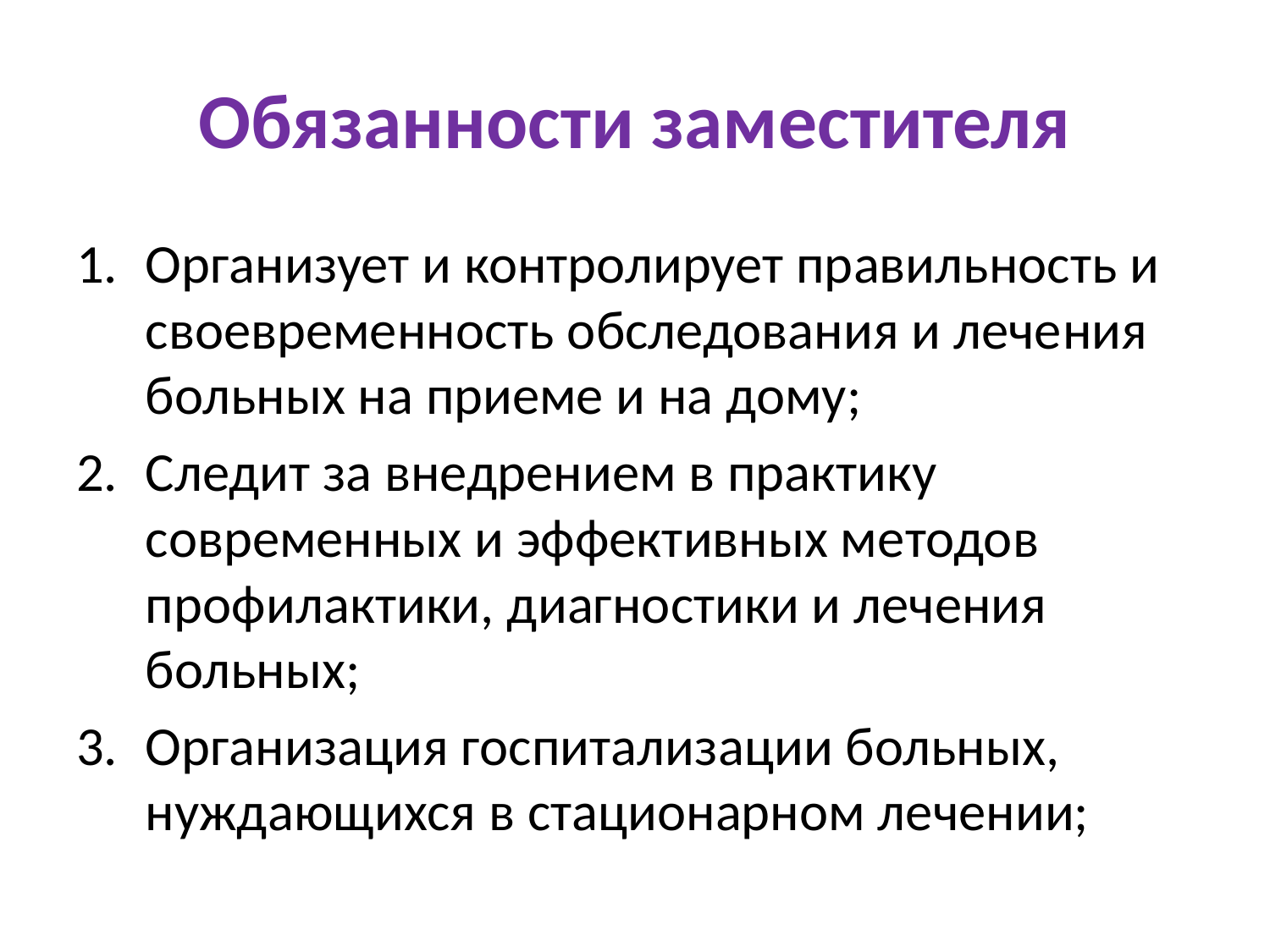

# Обязанности заместителя
Организует и контро­лирует правильность и своевременность обследования и лече­ния больных на приеме и на дому;
Следит за вне­дрением в практику современных и эффективных ме­тодов профилактики, диагностики и лечения больных;
Организация госпитализации больных, нуждаю­щихся в стационарном лечении;